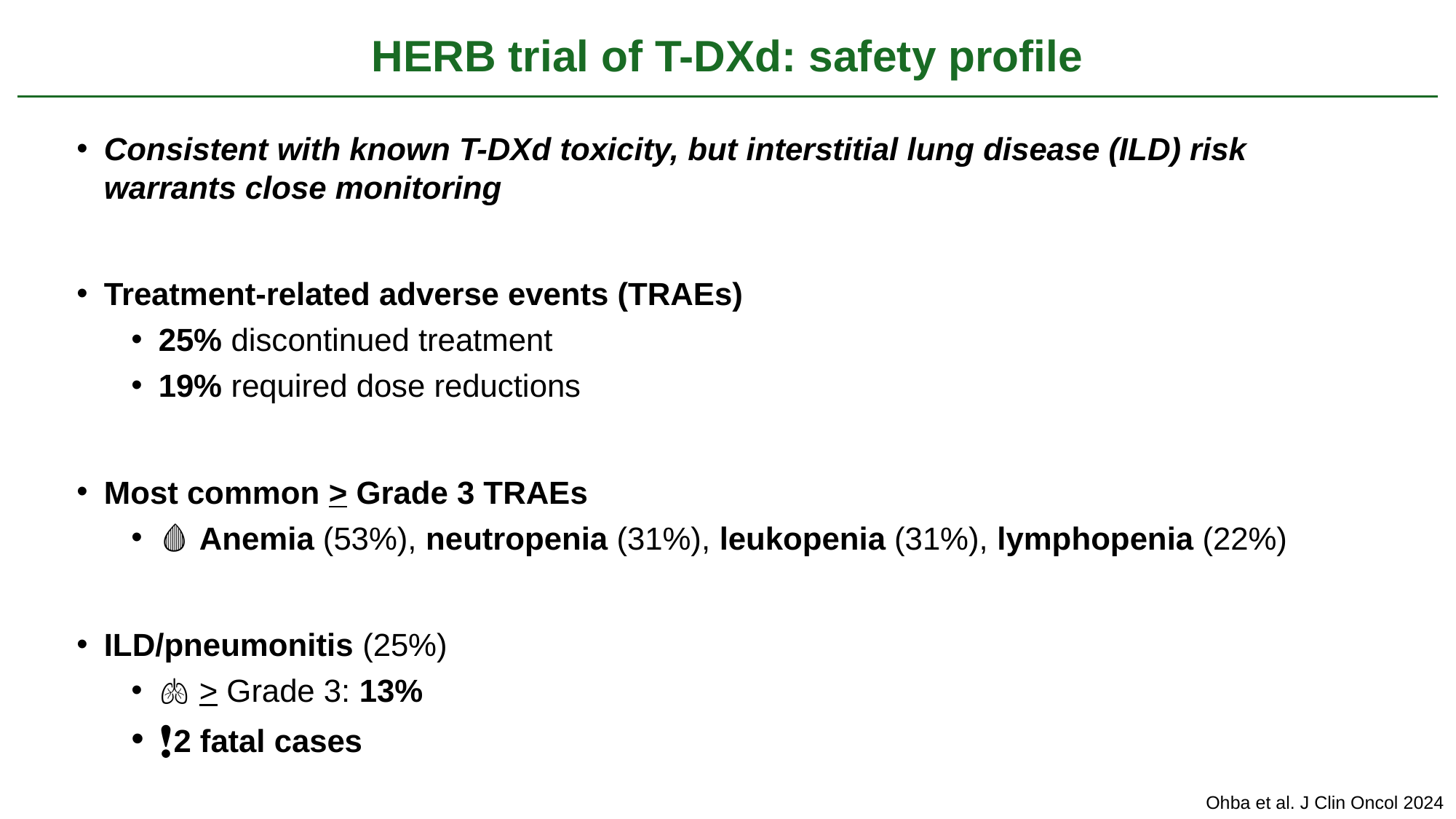

HERB trial of T-DXd: safety profile
Consistent with known T-DXd toxicity, but interstitial lung disease (ILD) risk warrants close monitoring

Treatment-related adverse events (TRAEs)
25% discontinued treatment
19% required dose reductions

Most common > Grade 3 TRAEs
🩸 Anemia (53%), neutropenia (31%), leukopenia (31%), lymphopenia (22%)

ILD/pneumonitis (25%)
🫁 > Grade 3: 13%
❗2 fatal cases
Ohba et al. J Clin Oncol 2024